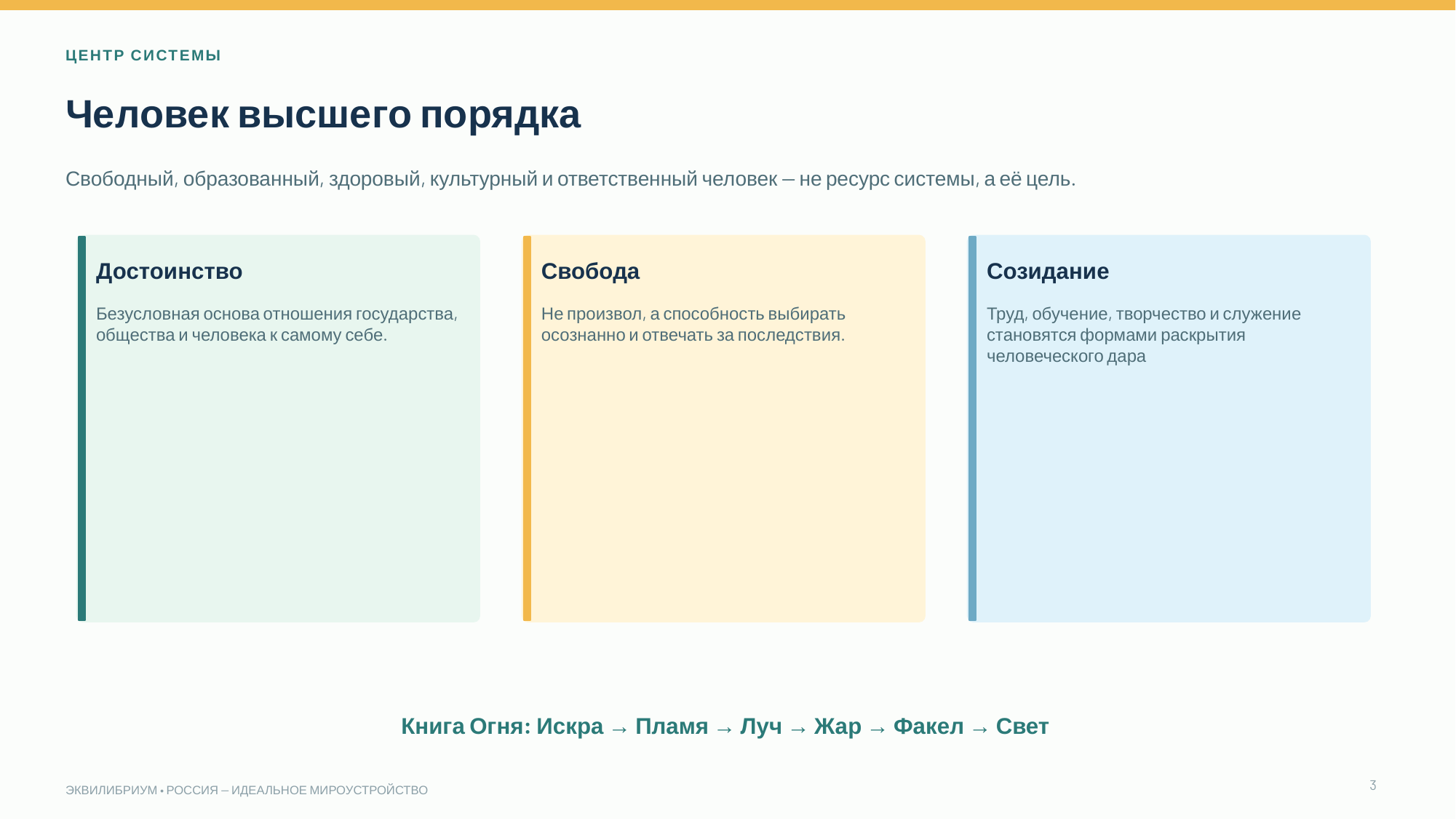

ЦЕНТР СИСТЕМЫ
Человек высшего порядка
Свободный, образованный, здоровый, культурный и ответственный человек — не ресурс системы, а её цель.

Достоинство
Свобода
Созидание
Безусловная основа отношения государства, общества и человека к самому себе.
Не произвол, а способность выбирать осознанно и отвечать за последствия.
Труд, обучение, творчество и служение становятся формами раскрытия человеческого дара
Книга Огня: Искра → Пламя → Луч → Жар → Факел → Свет
3